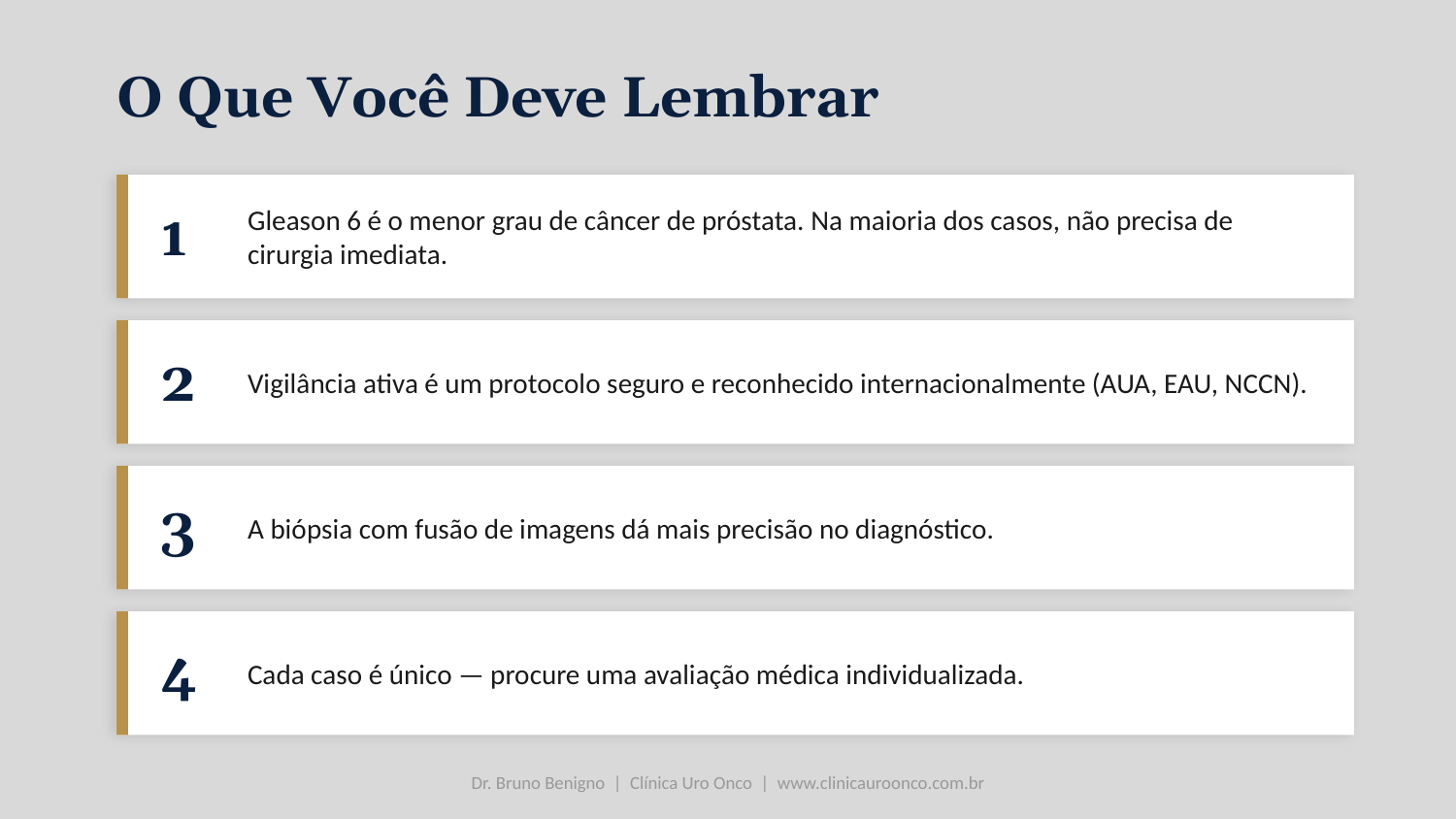

O Que Você Deve Lembrar

1
Gleason 6 é o menor grau de câncer de próstata. Na maioria dos casos, não precisa de cirurgia imediata.

2
Vigilância ativa é um protocolo seguro e reconhecido internacionalmente (AUA, EAU, NCCN).

3
A biópsia com fusão de imagens dá mais precisão no diagnóstico.

4
Cada caso é único — procure uma avaliação médica individualizada.

Dr. Bruno Benigno  |  Clínica Uro Onco  |  www.clinicauroonco.com.br